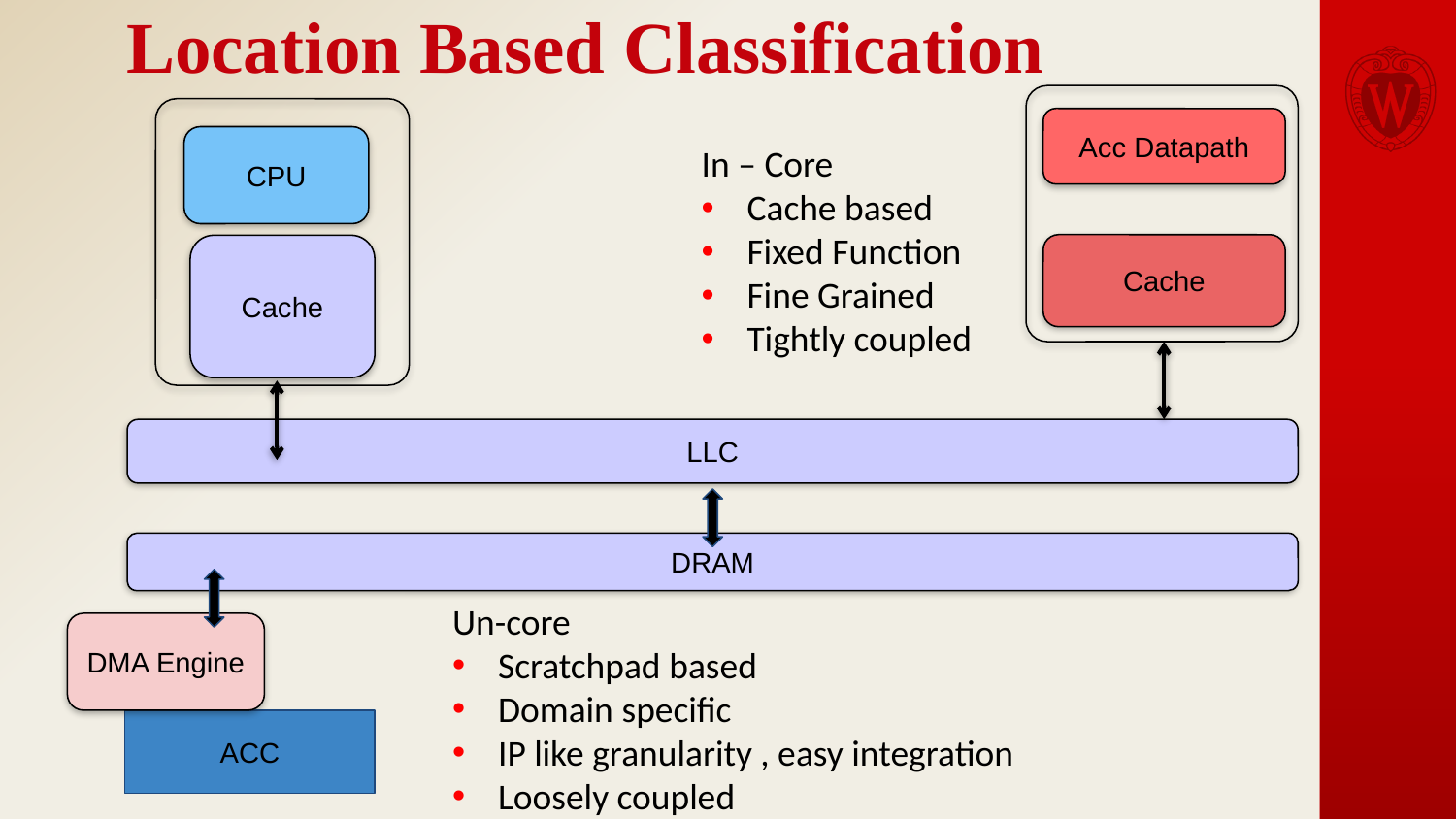

# Location Based Classification

Acc Datapath
Cache
LLC
DRAM
DMA Engine

CPU
In – Core
Cache based
Fixed Function
Fine Grained
Tightly coupled
Cache

Un-core
Scratchpad based
Domain specific
IP like granularity , easy integration
Loosely coupled
ACC